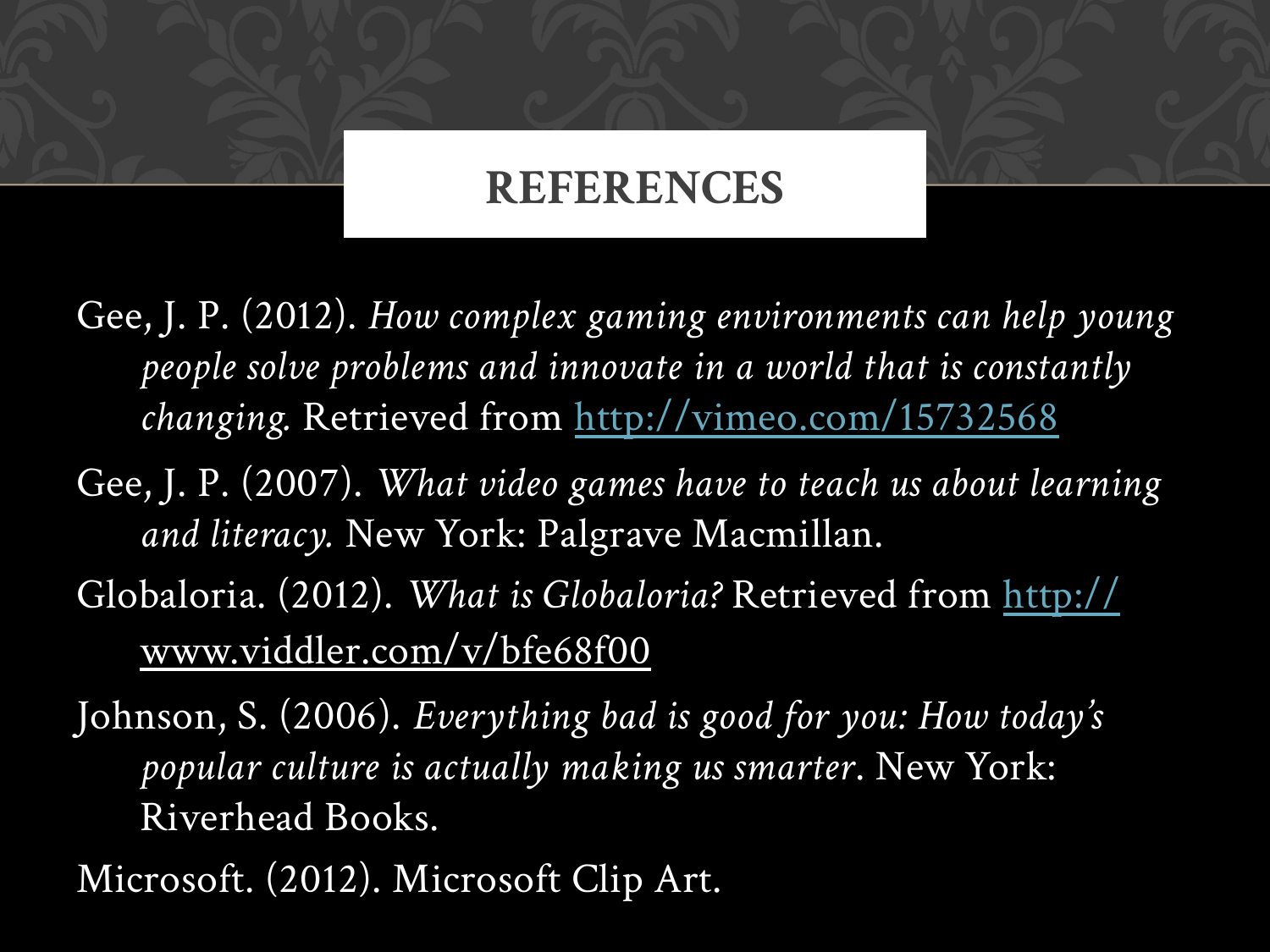

# references
Gee, J. P. (2012). How complex gaming environments can help young people solve problems and innovate in a world that is constantly changing. Retrieved from http://vimeo.com/15732568
Gee, J. P. (2007). What video games have to teach us about learning and literacy. New York: Palgrave Macmillan.
Globaloria. (2012). What is Globaloria? Retrieved from http://www.viddler.com/v/bfe68f00
Johnson, S. (2006). Everything bad is good for you: How today’s popular culture is actually making us smarter. New York: Riverhead Books.
Microsoft. (2012). Microsoft Clip Art.